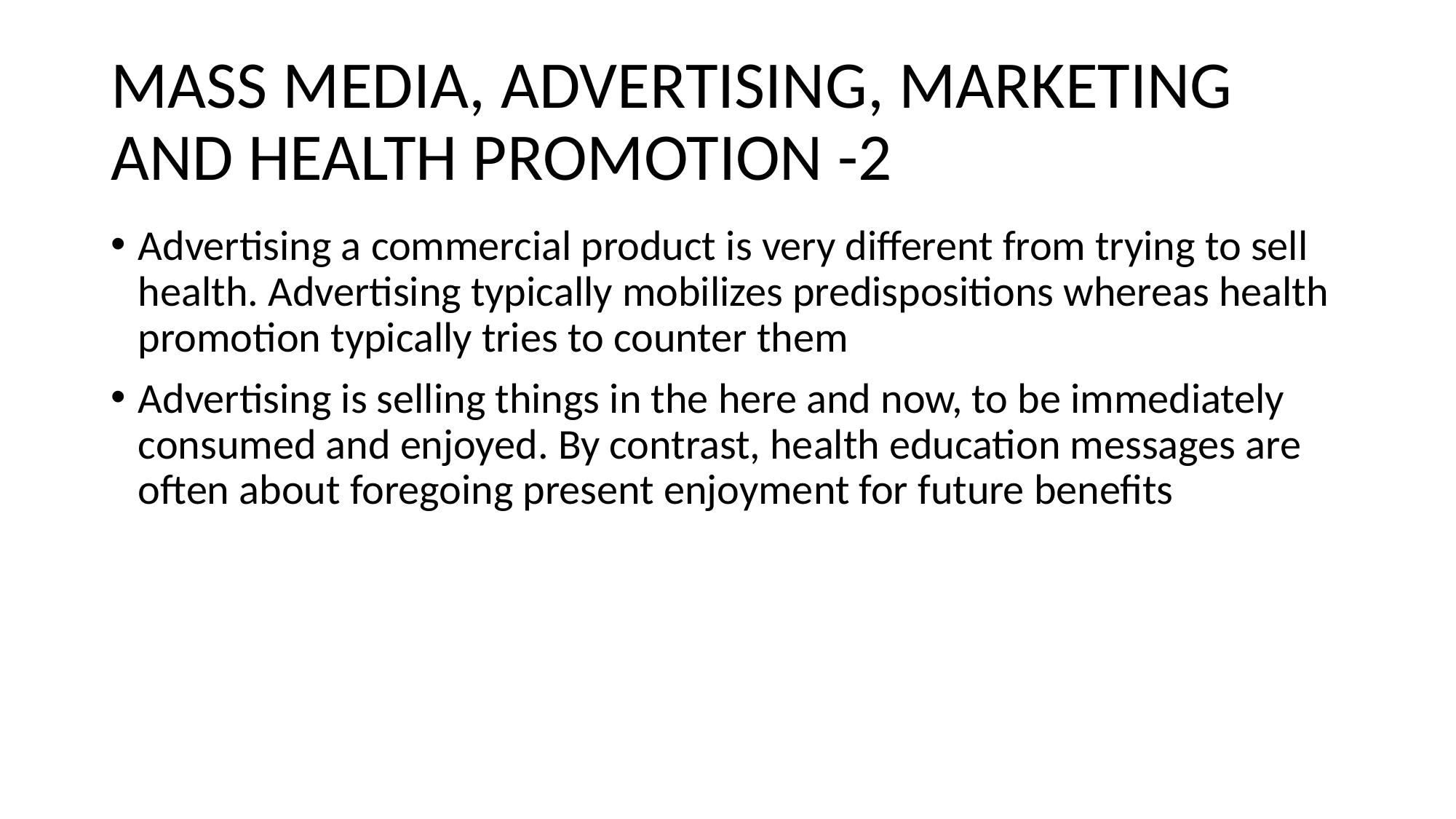

# MASS MEDIA, ADVERTISING, MARKETING AND HEALTH PROMOTION -2
Advertising a commercial product is very different from trying to sell health. Advertising typically mobilizes predispositions whereas health promotion typically tries to counter them
Advertising is selling things in the here and now, to be immediately consumed and enjoyed. By contrast, health education messages are often about foregoing present enjoyment for future benefits